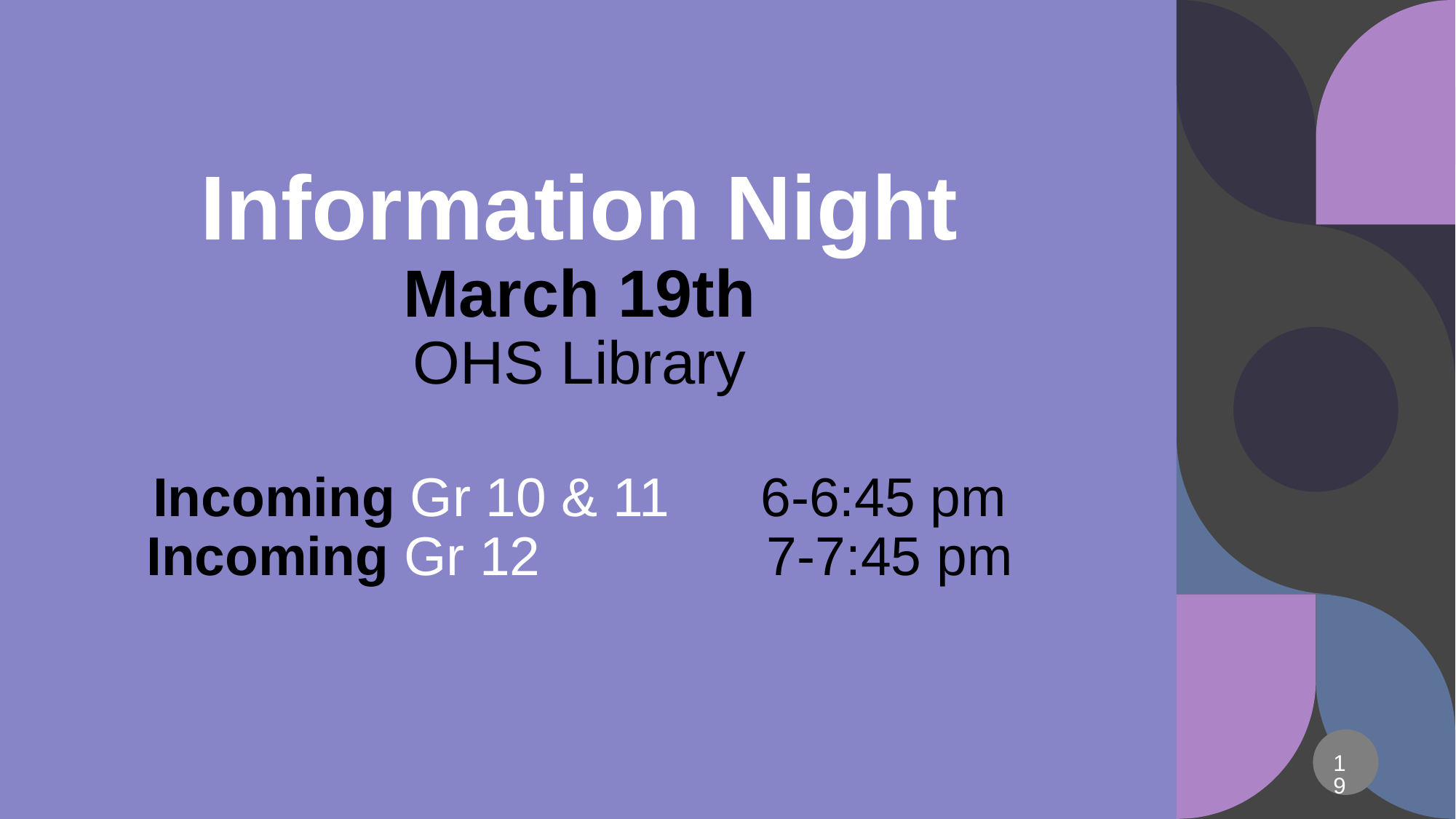

# Information Night   March 19th   OHS Library Incoming Gr 10 & 11      6-6:45 pm Incoming Gr 12               7-7:45 pm
19